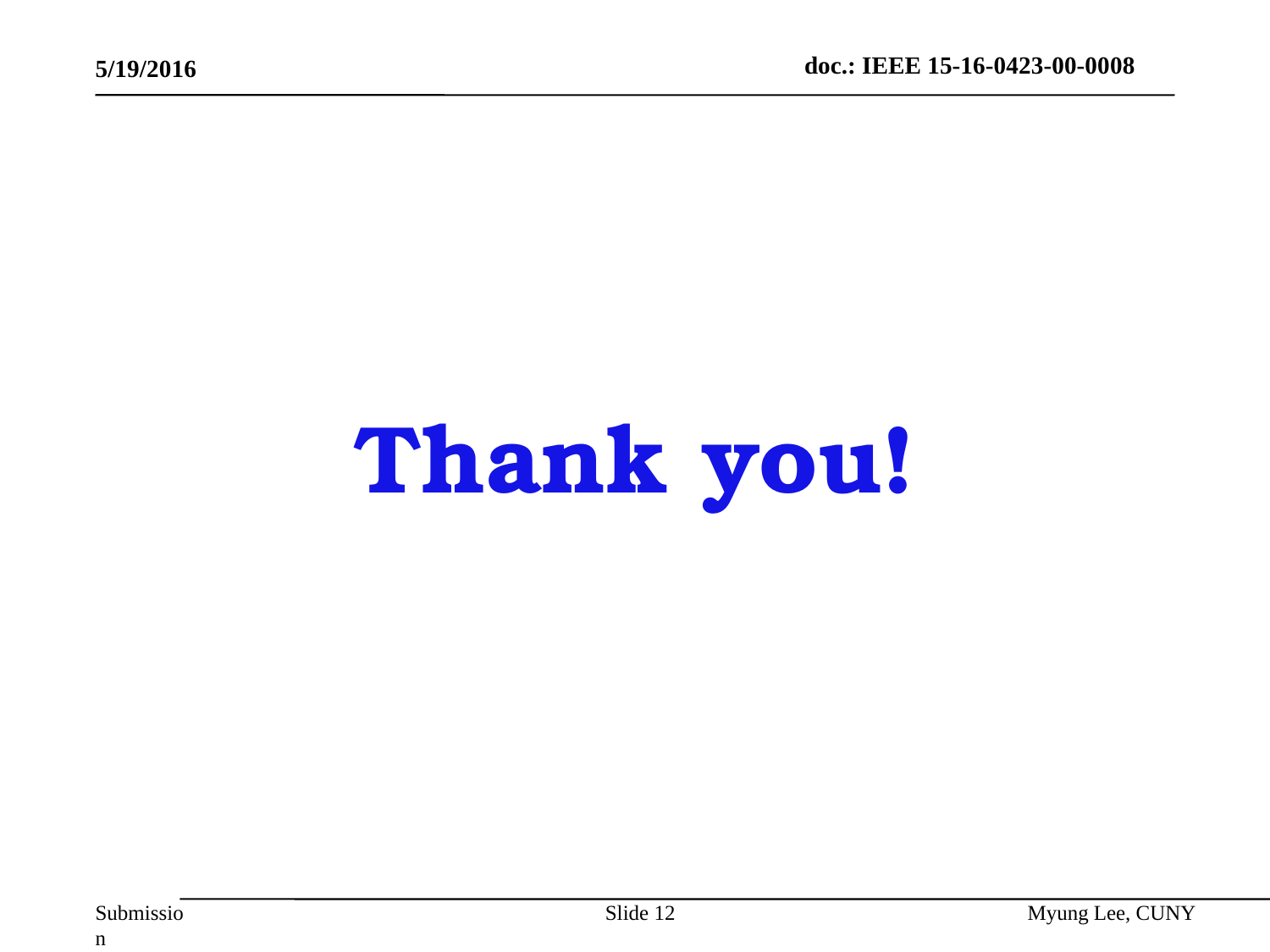

5/19/2016
# Thank you!
Slide 12
Myung Lee, CUNY